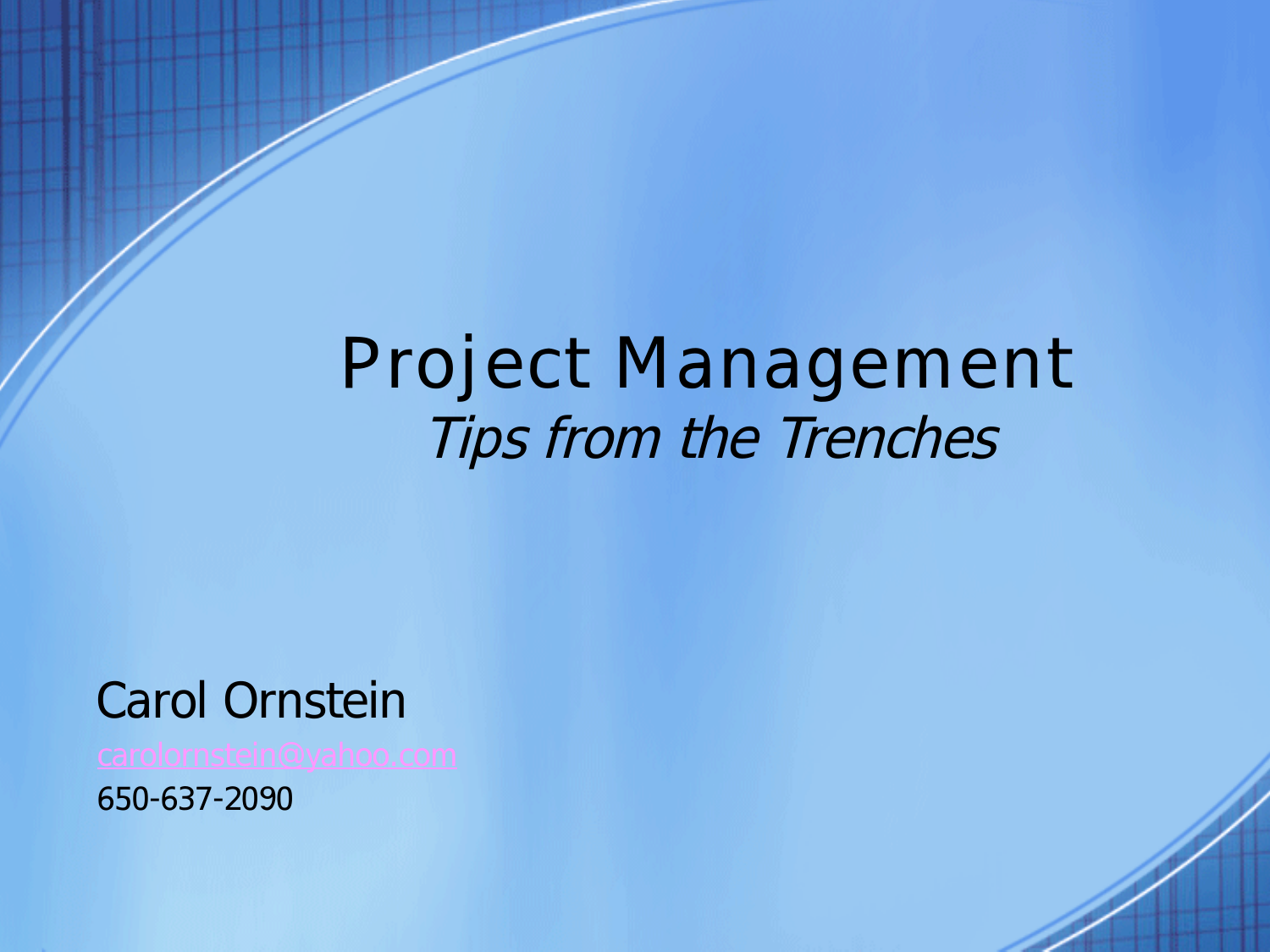

# Project Management Tips from the Trenches

Carol Ornstein
carolornstein@yahoo.com
650-637-2090